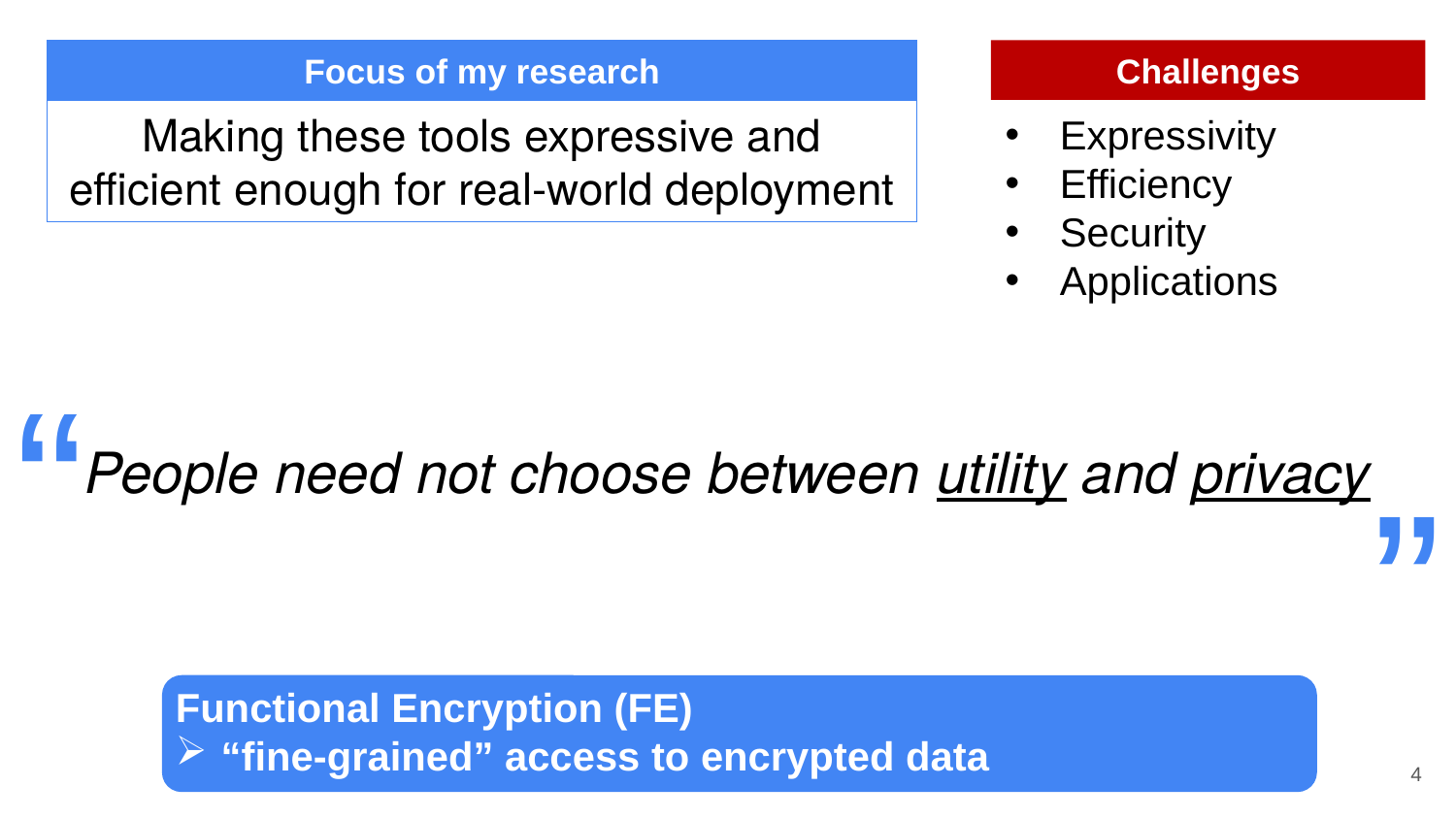

Focus of my research
Challenges
Making these tools expressive and efficient enough for real-world deployment
Expressivity
Efficiency
Security
Applications
“
People need not choose between utility and privacy
”
Functional Encryption (FE)
“fine-grained” access to encrypted data

4